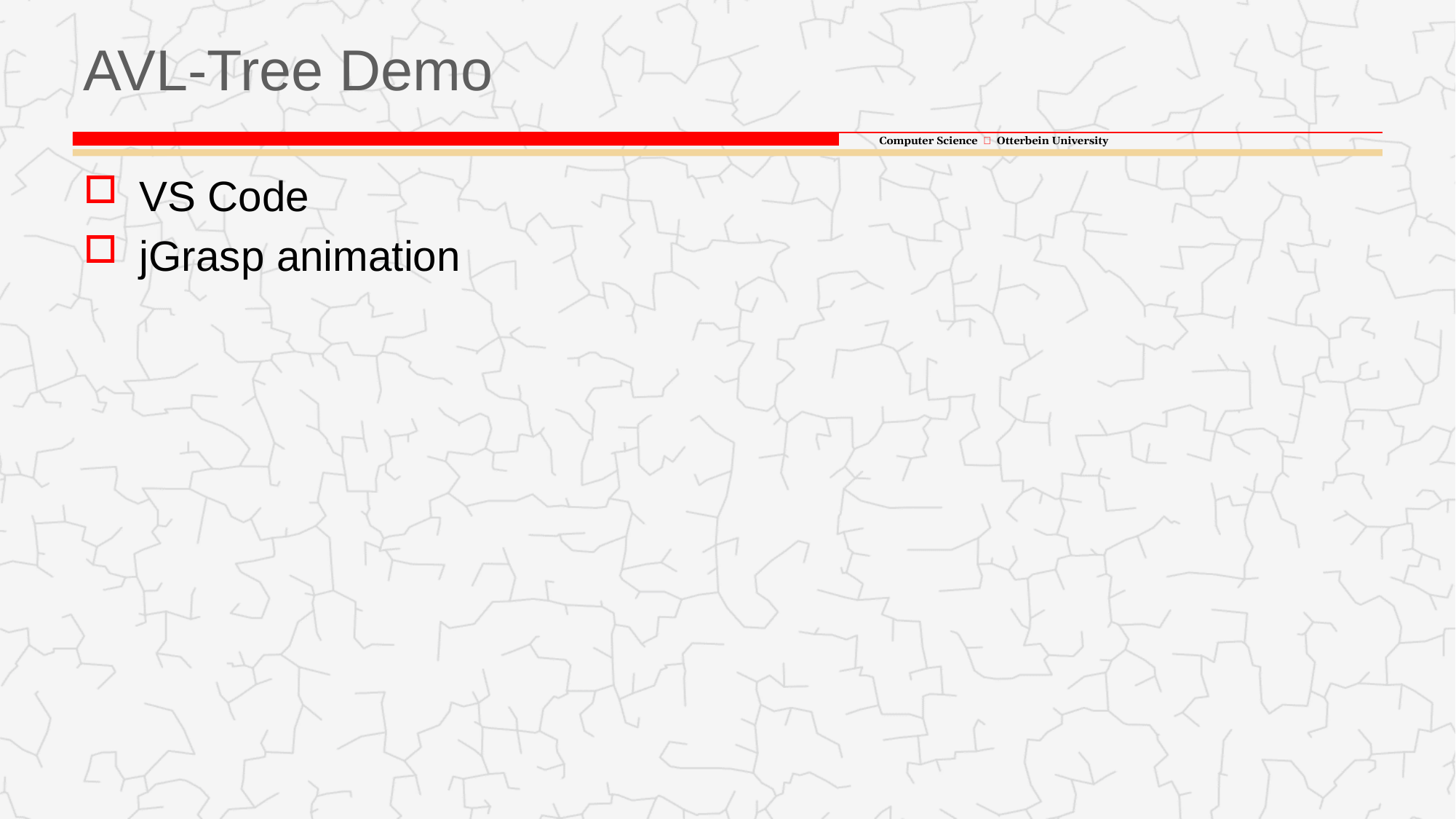

# AVL-Tree Demo
VS Code
jGrasp animation